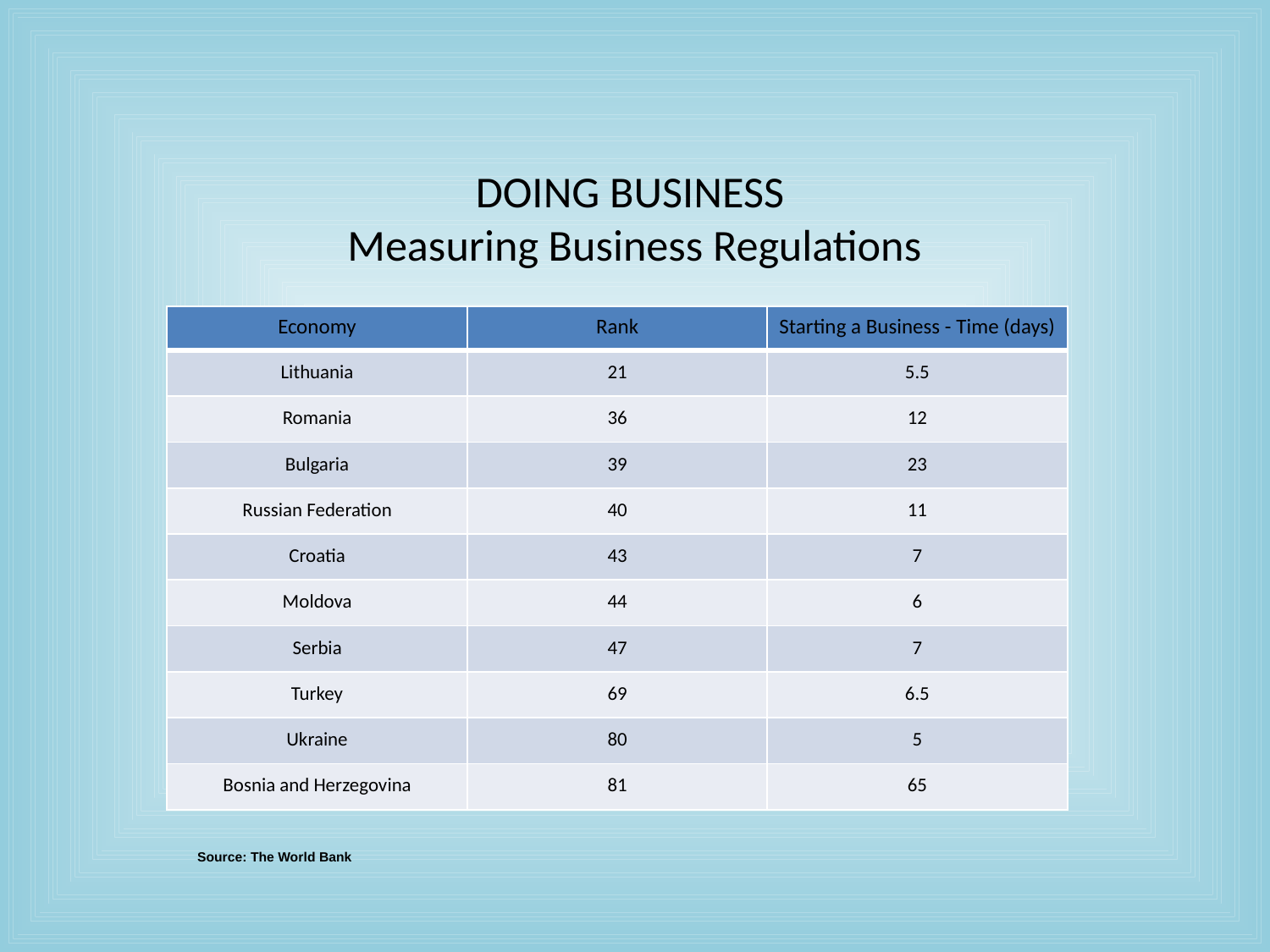

# DOING BUSINESS  Measuring Business Regulations
| Economy | Rank | Starting a Business - Time (days) |
| --- | --- | --- |
| Lithuania | 21 | 5.5 |
| Romania | 36 | 12 |
| Bulgaria | 39 | 23 |
| Russian Federation | 40 | 11 |
| Croatia | 43 | 7 |
| Moldova | 44 | 6 |
| Serbia | 47 | 7 |
| Turkey | 69 | 6.5 |
| Ukraine | 80 | 5 |
| Bosnia and Herzegovina | 81 | 65 |
Source: The World Bank